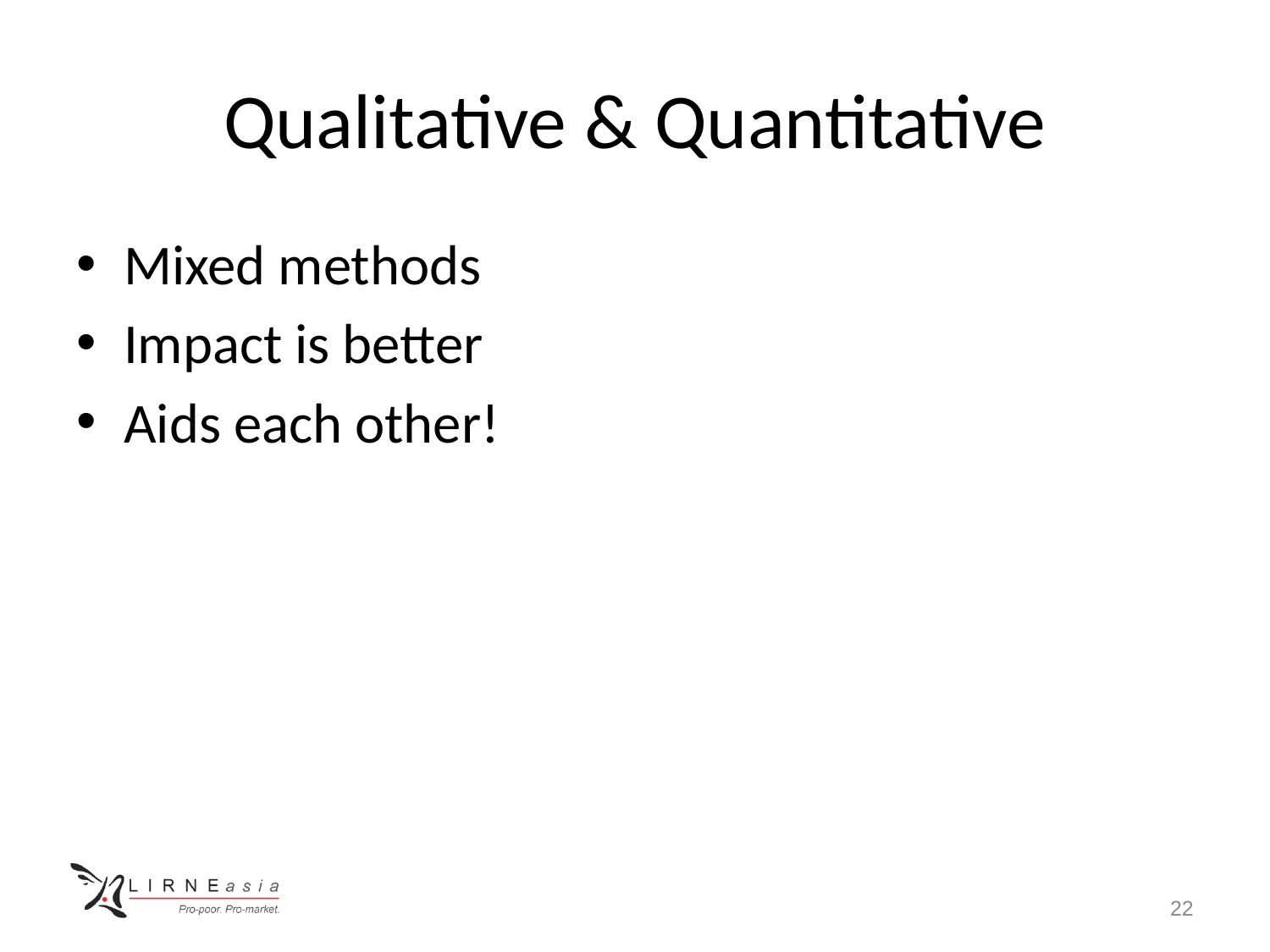

# Qualitative & Quantitative
Mixed methods
Impact is better
Aids each other!
22